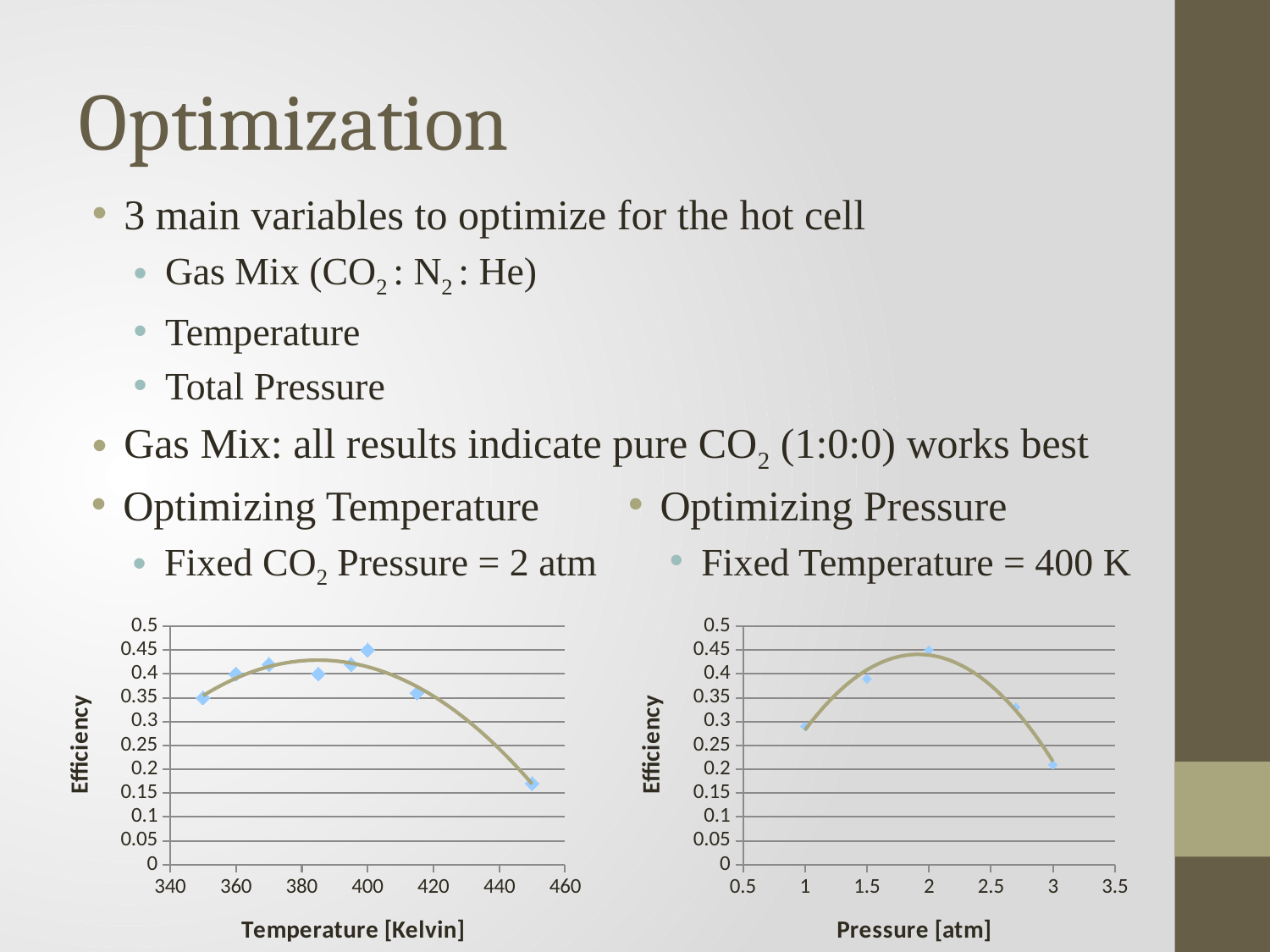

# Optimization
3 main variables to optimize for the hot cell
Gas Mix (CO2 : N2 : He)
Temperature
Total Pressure
Gas Mix: all results indicate pure CO2 (1:0:0) works best

Optimizing Temperature
Fixed CO2 Pressure = 2 atm
Optimizing Pressure
Fixed Temperature = 400 K

### Chart

| Category |  |
|---|---|

### Chart

| Category | efficiency |
|---|---|